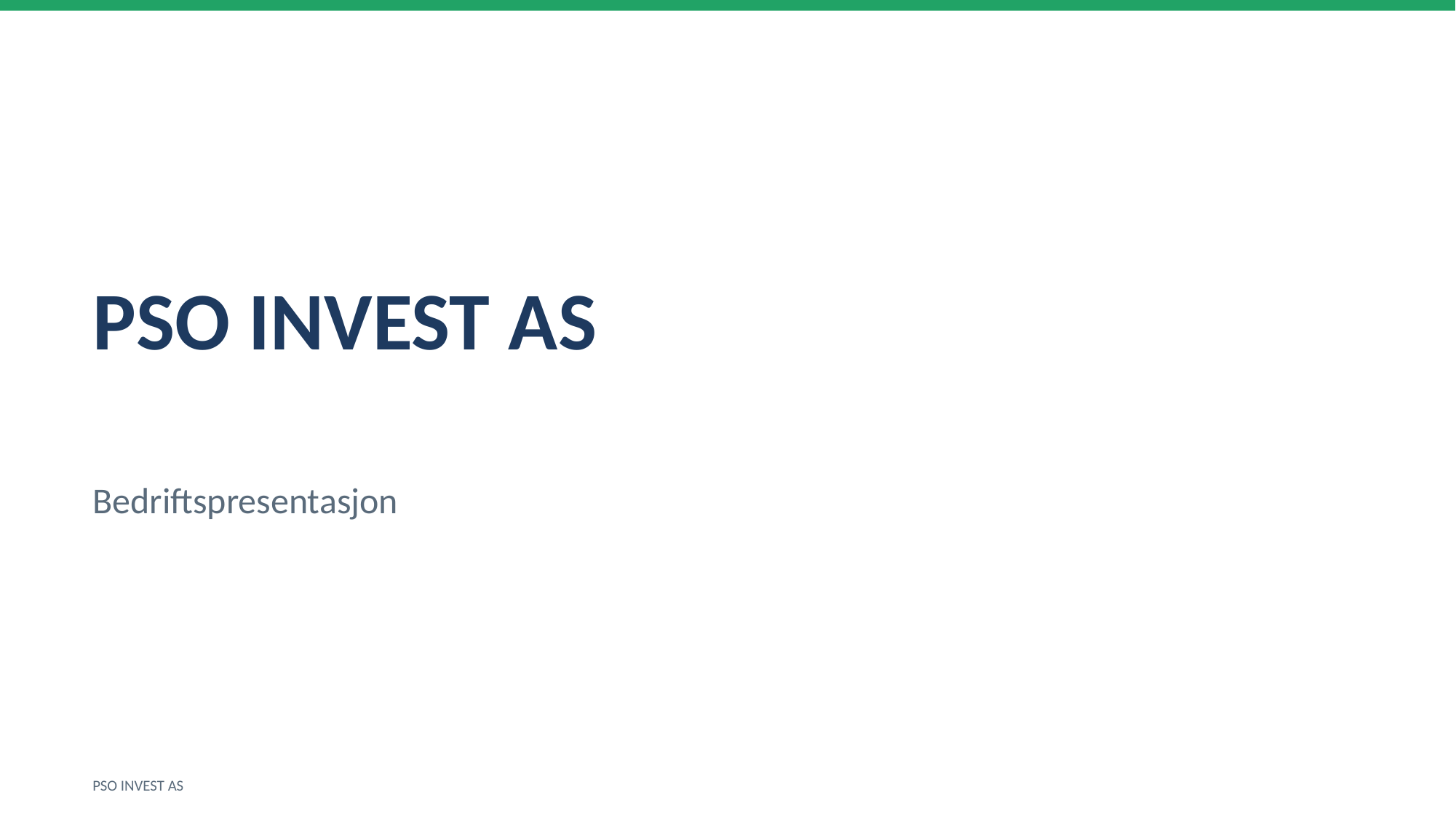

PSO INVEST AS
Bedriftspresentasjon
PSO INVEST AS